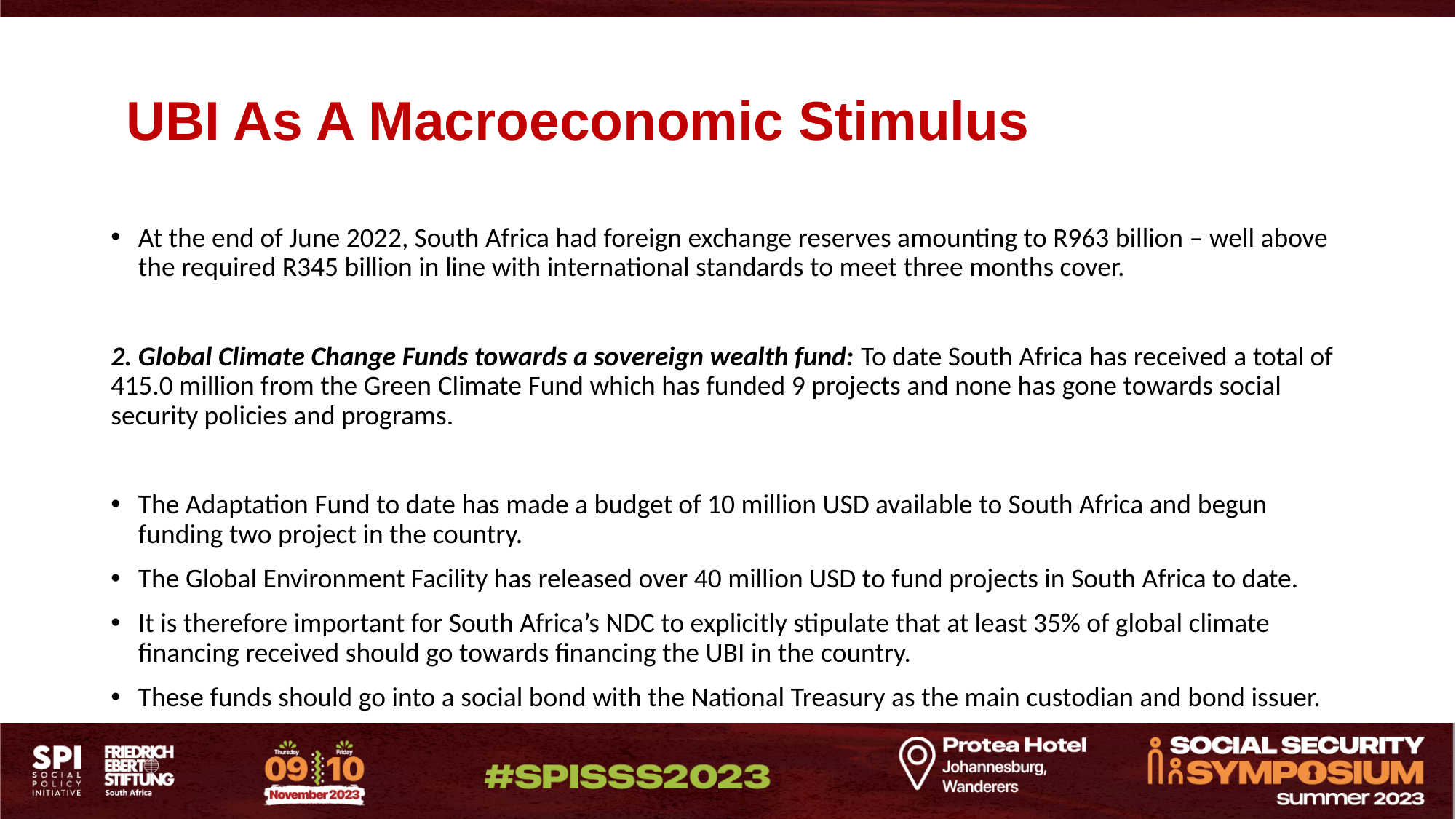

# UBI As A Macroeconomic Stimulus
At the end of June 2022, South Africa had foreign exchange reserves amounting to R963 billion – well above the required R345 billion in line with international standards to meet three months cover.

2. Global Climate Change Funds towards a sovereign wealth fund: To date South Africa has received a total of 415.0 million from the Green Climate Fund which has funded 9 projects and none has gone towards social security policies and programs.

The Adaptation Fund to date has made a budget of 10 million USD available to South Africa and begun funding two project in the country.
The Global Environment Facility has released over 40 million USD to fund projects in South Africa to date.
It is therefore important for South Africa’s NDC to explicitly stipulate that at least 35% of global climate financing received should go towards financing the UBI in the country.
These funds should go into a social bond with the National Treasury as the main custodian and bond issuer.